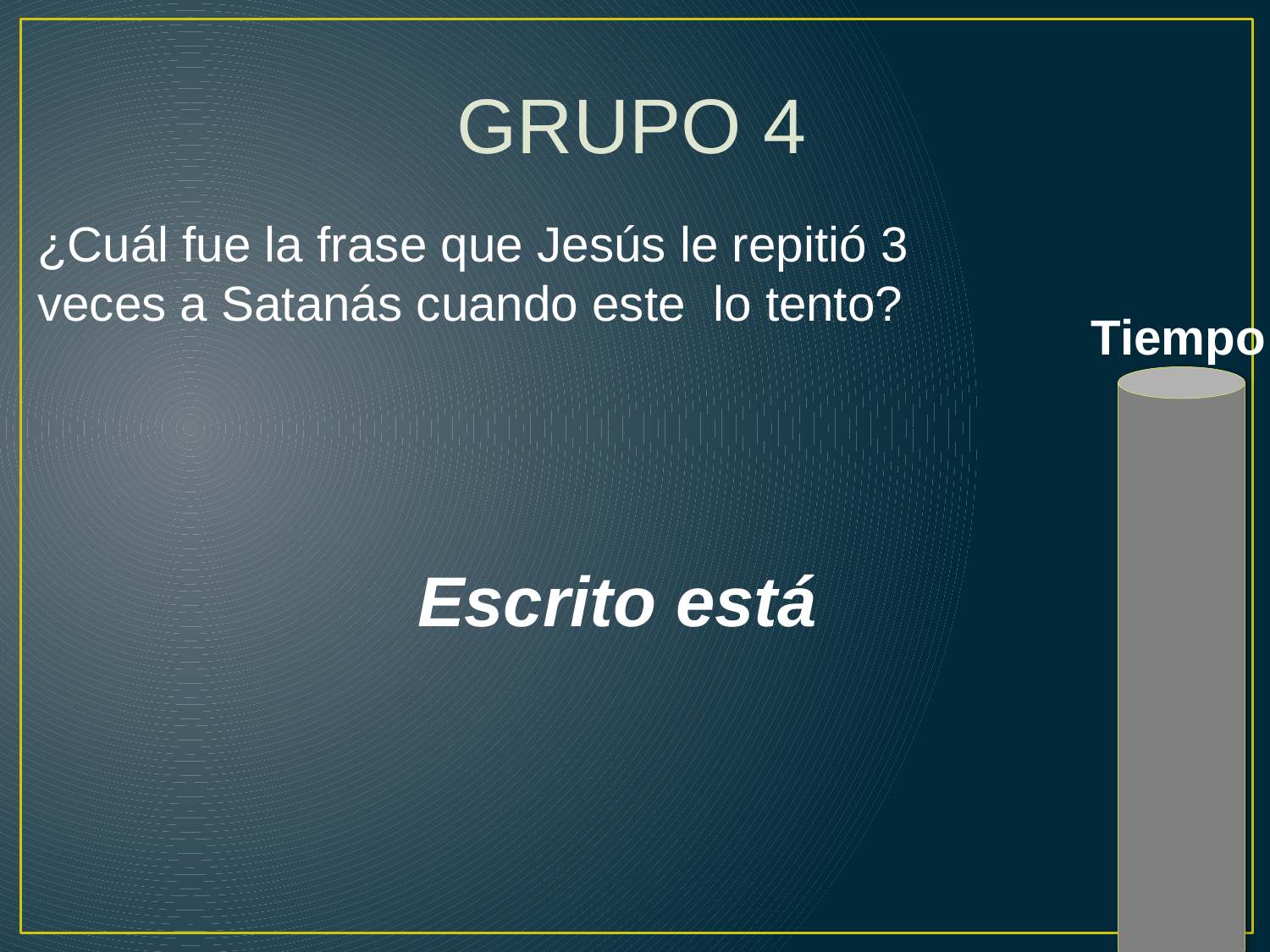

GRUPO 4
¿Cuál fue la frase que Jesús le repitió 3 veces a Satanás cuando este  lo tento?
Tiempo

Escrito está